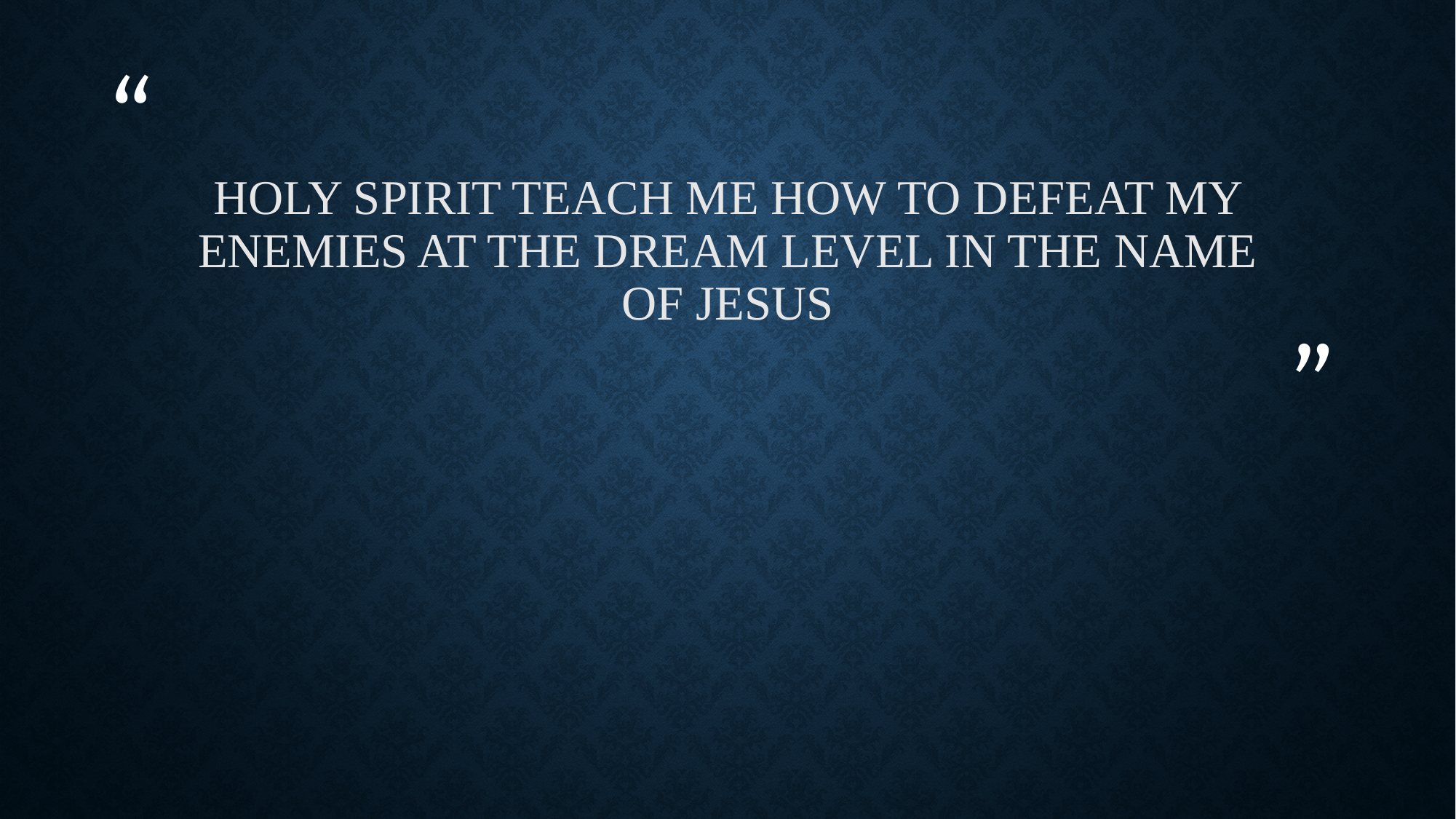

# Holy Spirit teach me how to defeat my enemies at the dream level in the name of Jesus